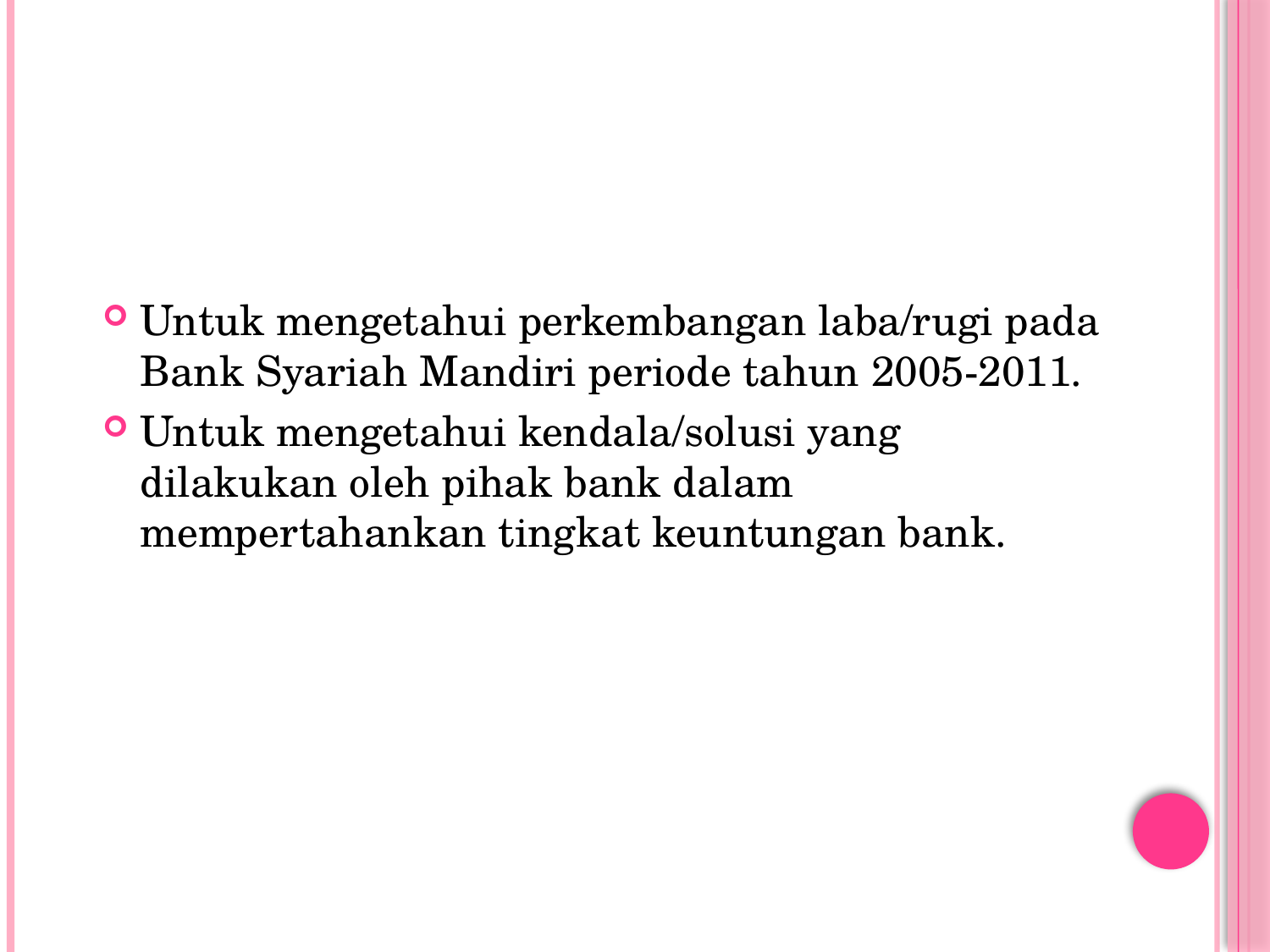

# TUJUAN PENELITIAN
Untuk mengetahui perkembangan laba/rugi pada Bank Syariah Mandiri periode tahun 2005-2011.
Untuk mengetahui kendala/solusi yang dilakukan oleh pihak bank dalam mempertahankan tingkat keuntungan bank.